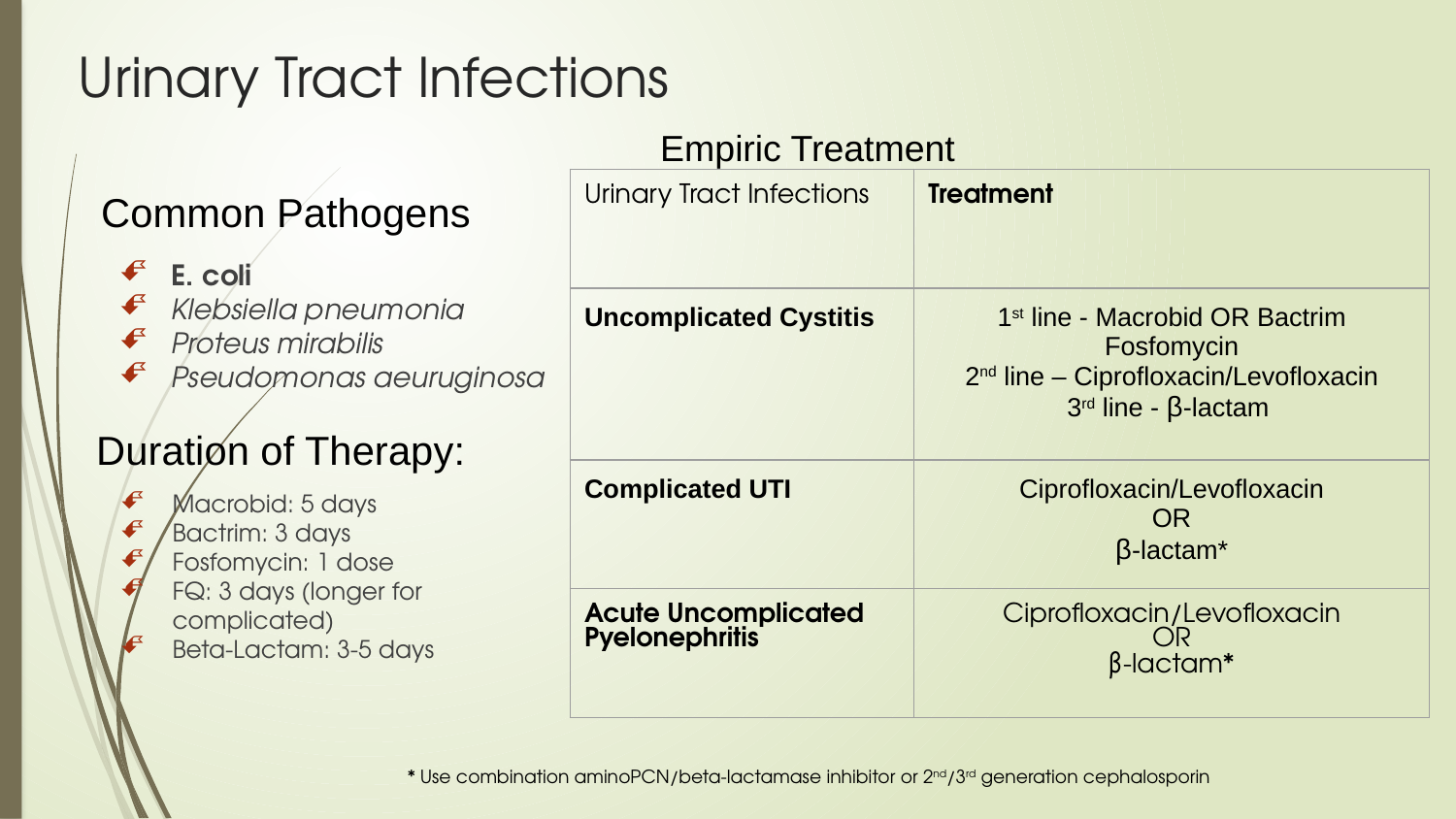

# Urinary Tract Infections
Empiric Treatment
| Urinary Tract Infections | Treatment |
| --- | --- |
| Uncomplicated Cystitis | 1st line - Macrobid OR Bactrim Fosfomycin 2nd line – Ciprofloxacin/Levofloxacin 3rd line - β-lactam |
| Complicated UTI | Ciprofloxacin/Levofloxacin OR β-lactam\* |
| Acute Uncomplicated Pyelonephritis | Ciprofloxacin/Levofloxacin OR β-lactam\* |
Common Pathogens
E. coli
Klebsiella pneumonia
Proteus mirabilis
Pseudomonas aeuruginosa

Duration of Therapy:
Macrobid: 5 days
Bactrim: 3 days
Fosfomycin: 1 dose
FQ: 3 days (longer for complicated)
Beta-Lactam: 3-5 days
* Use combination aminoPCN/beta-lactamase inhibitor or 2nd/3rd generation cephalosporin